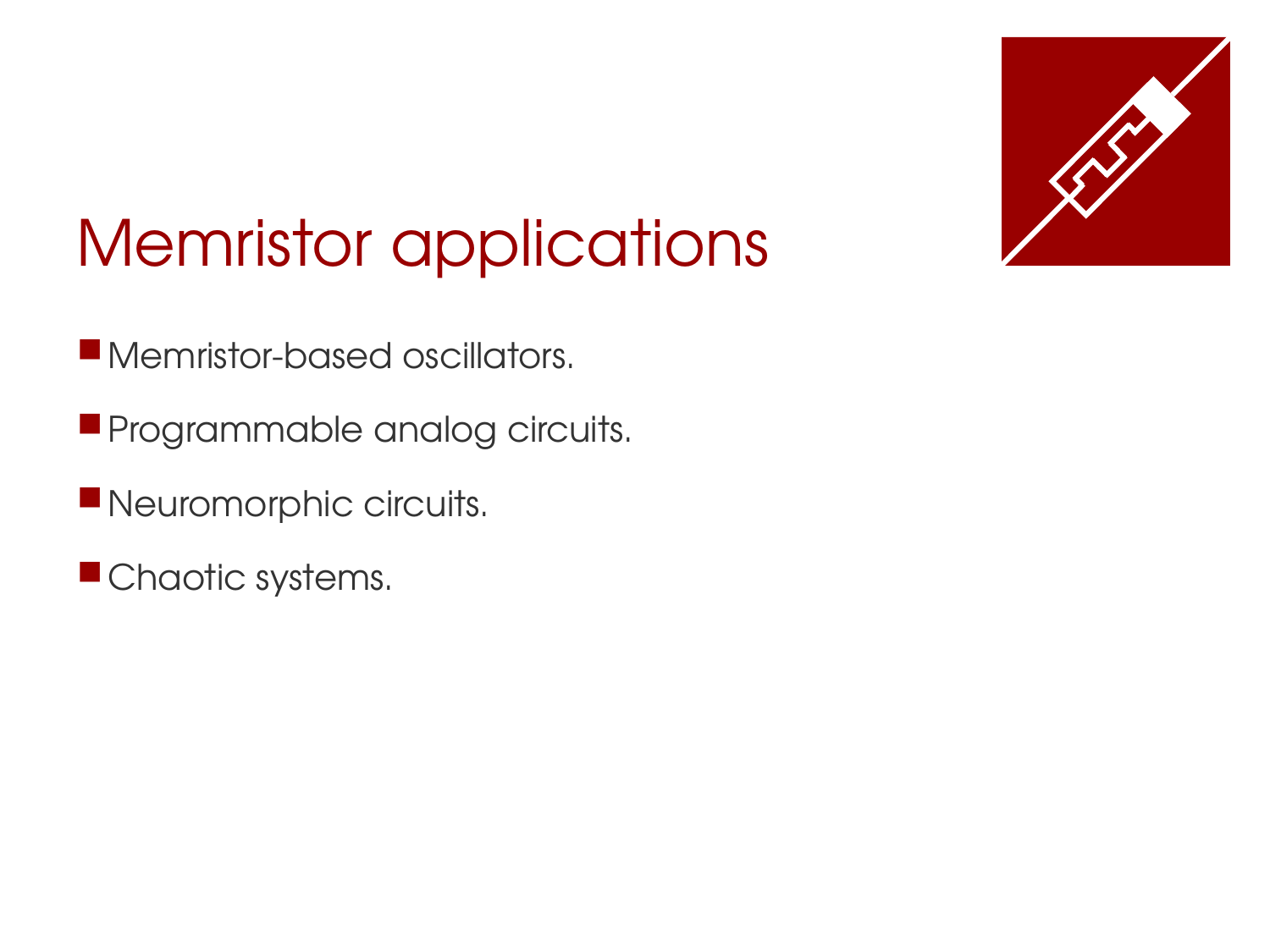

# Memristor applications

Memristor-based oscillators.
Programmable analog circuits.
Neuromorphic circuits.
Chaotic systems.